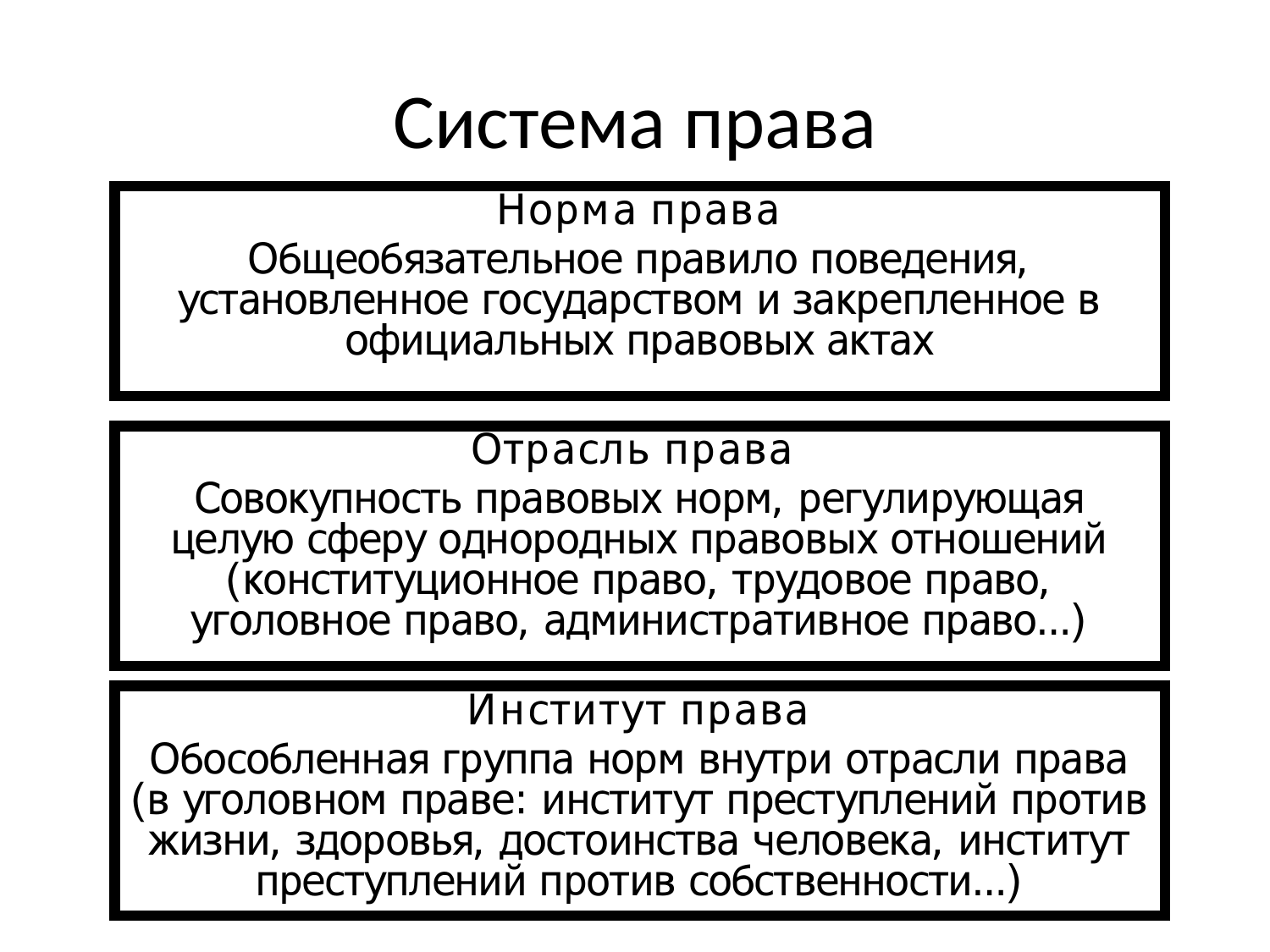

# Система права
Норма права
Общеобязательное правило поведения, установленное государством и закрепленное в официальных правовых актах
Отрасль права
Совокупность правовых норм, регулирующая целую сферу однородных правовых отношений (конституционное право, трудовое право, уголовное право, административное право…)
Институт права
Обособленная группа норм внутри отрасли права (в уголовном праве: институт преступлений против жизни, здоровья, достоинства человека, институт преступлений против собственности…)